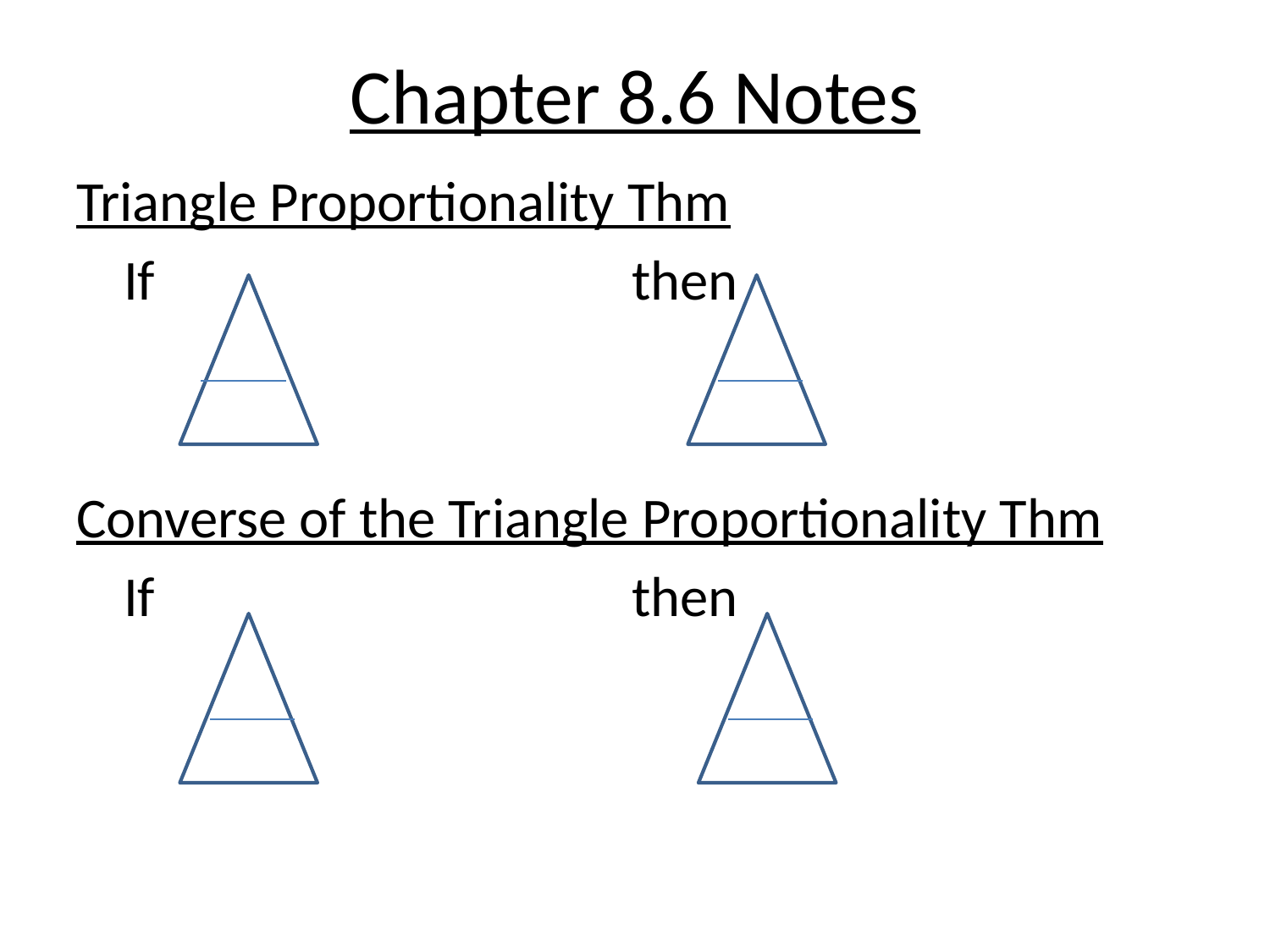

# Chapter 8.6 Notes
Triangle Proportionality Thm
	If				then

Converse of the Triangle Proportionality Thm
	If				then